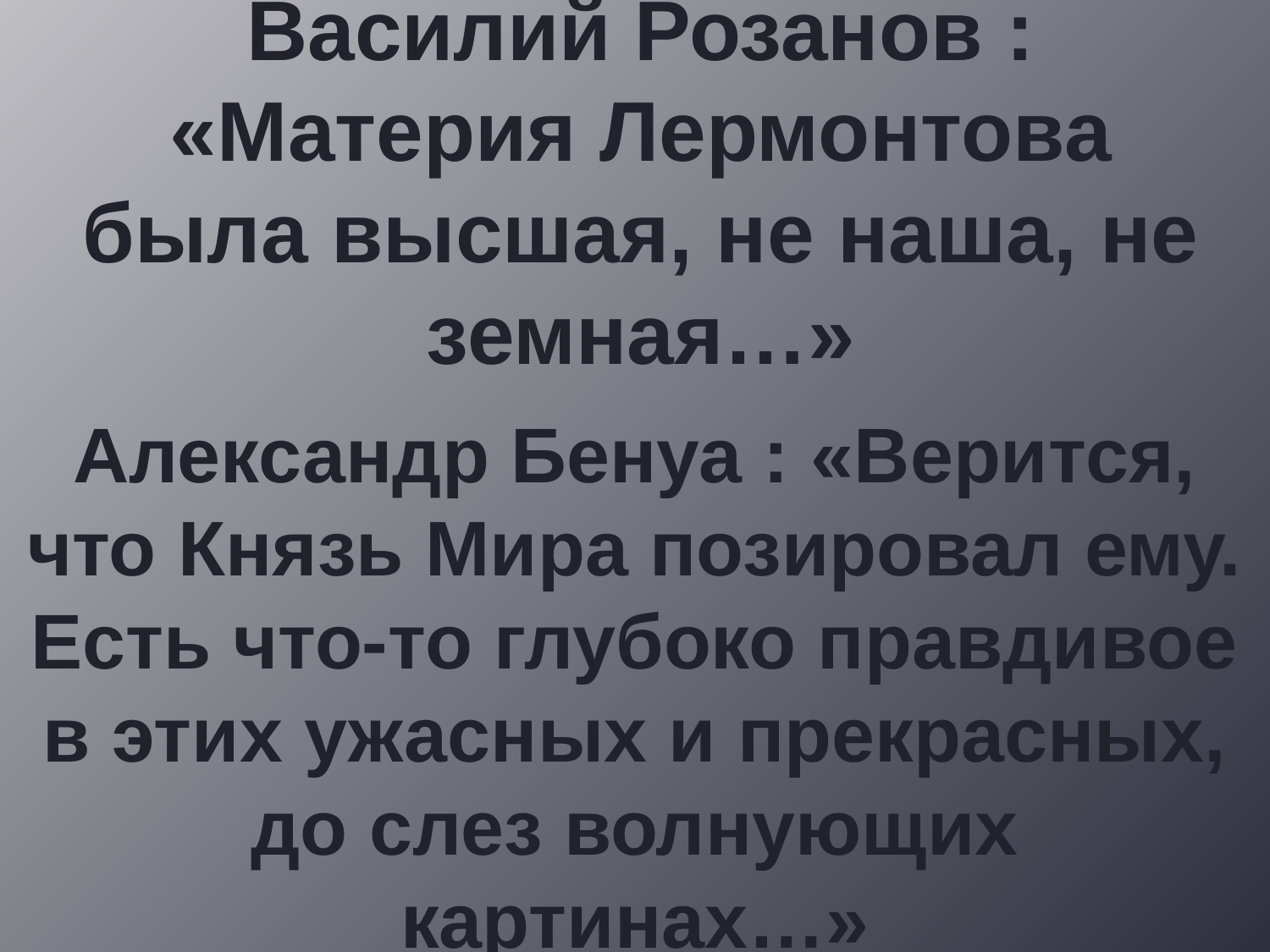

# Василий Розанов : «Материя Лермонтова была высшая, не наша, не земная…»
Александр Бенуа : «Верится, что Князь Мира позировал ему. Есть что-то глубоко правдивое в этих ужасных и прекрасных, до слез волнующих картинах…»